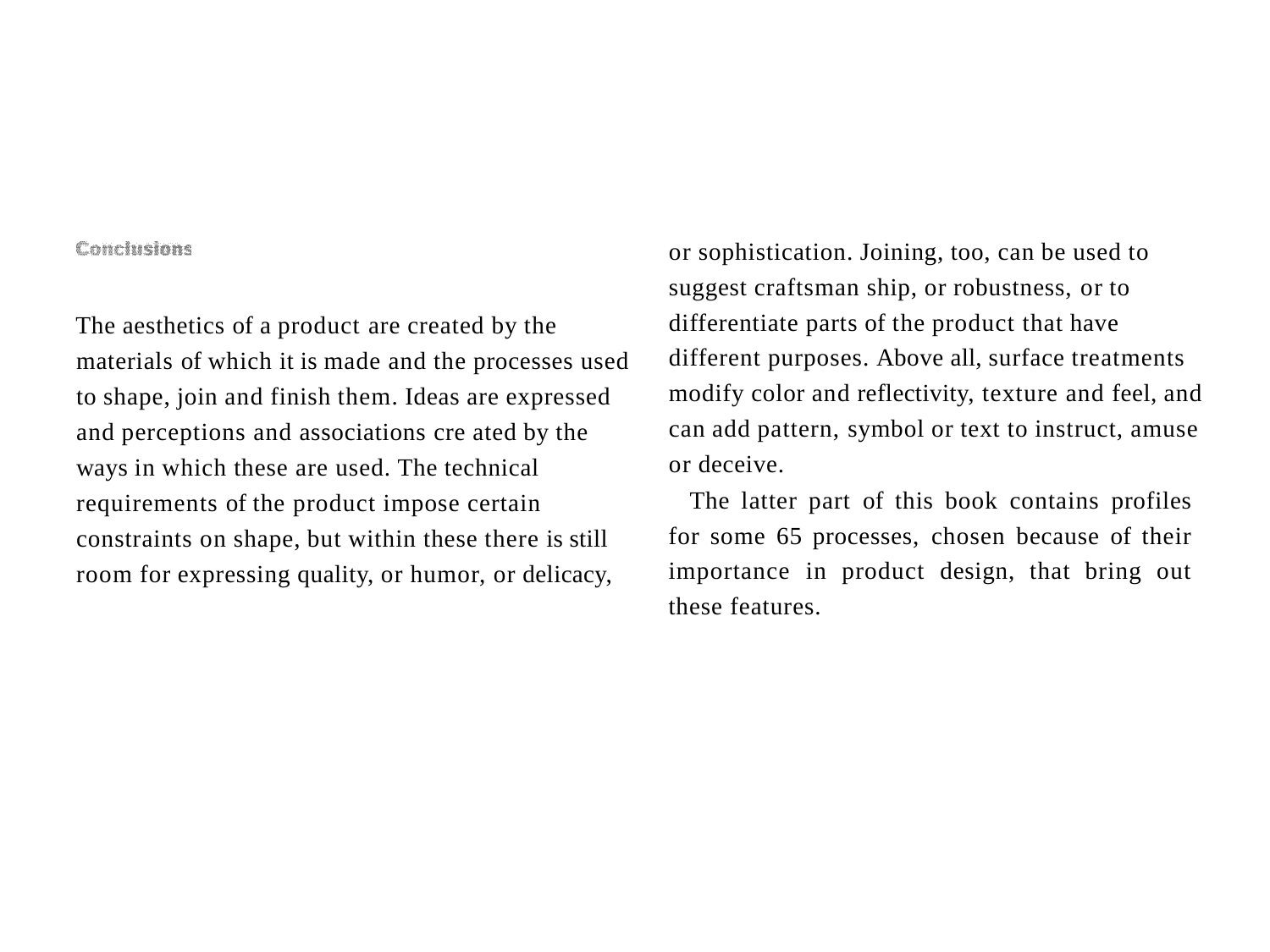

or sophistication. Joining, too, can be used to suggest craftsman­ ship, or robustness, or to differentiate parts of the product that have different purposes. Above all, surface treatments modify color and reflectivity, texture and feel, and can add pattern, symbol or text to instruct, amuse or deceive.
The latter part of this book contains profiles for some 65 processes, chosen because of their importance in product design, that bring out these features.

The aesthetics of a product are created by the materials of which it is made and the processes used to shape, join and finish them. Ideas are expressed and perceptions and associations cre­ ated by the ways in which these are used. The technical requirements of the product impose certain constraints on shape, but within these there is still room for expressing quality, or humor, or delicacy,